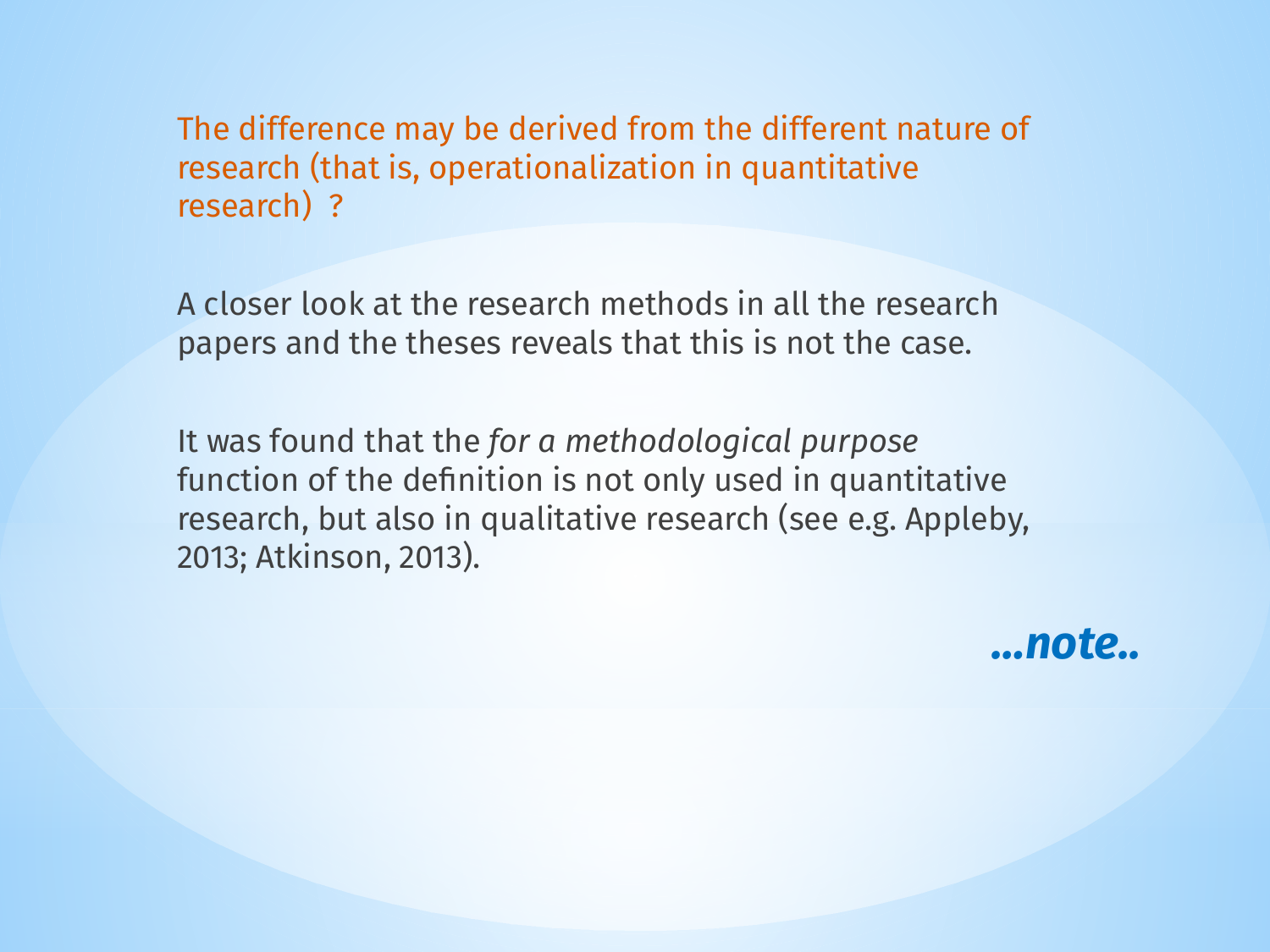

The difference may be derived from the different nature of research (that is, operationalization in quantitative research)  ?

A closer look at the research methods in all the research papers and the theses reveals that this is not the case.

It was found that the for a methodological purpose function of the definition is not only used in quantitative research, but also in qualitative research (see e.g. Appleby, 2013; Atkinson, 2013).

# …note..